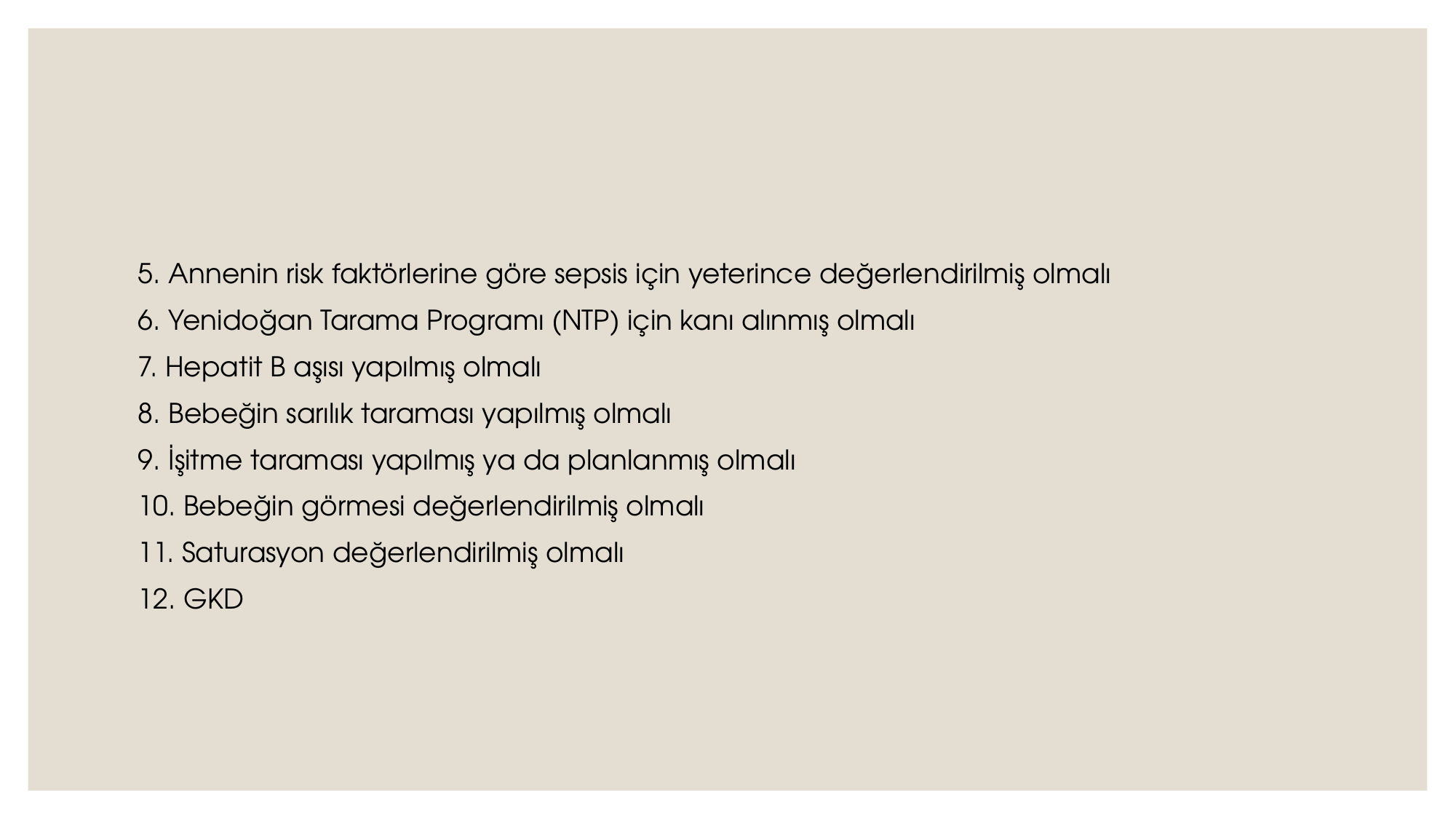

#
5. Annenin risk faktörlerine göre sepsis için yeterince değerlendirilmiş olmalı
6. Yenidoğan Tarama Programı (NTP) için kanı alınmış olmalı
7. Hepatit B aşısı yapılmış olmalı
8. Bebeğin sarılık taraması yapılmış olmalı
9. İşitme taraması yapılmış ya da planlanmış olmalı
10. Bebeğin görmesi değerlendirilmiş olmalı
11. Saturasyon değerlendirilmiş olmalı
12. GKD